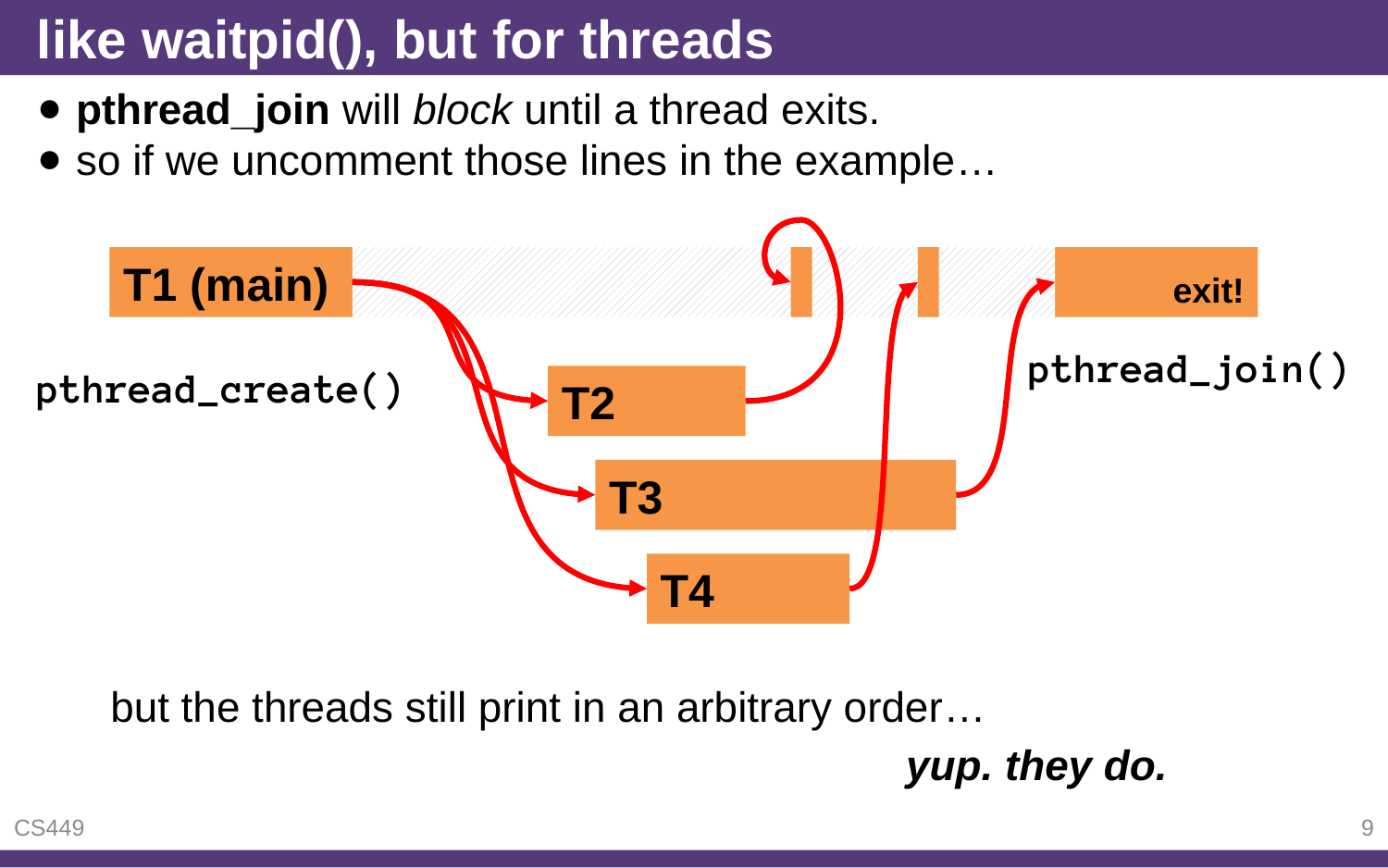

# like waitpid(), but for threads
pthread_join will block until a thread exits.
so if we uncomment those lines in the example…
T1 (main)

exit!
pthread_join()
pthread_create()
T2
T3
T4
but the threads still print in an arbitrary order…
yup. they do.
CS449
9